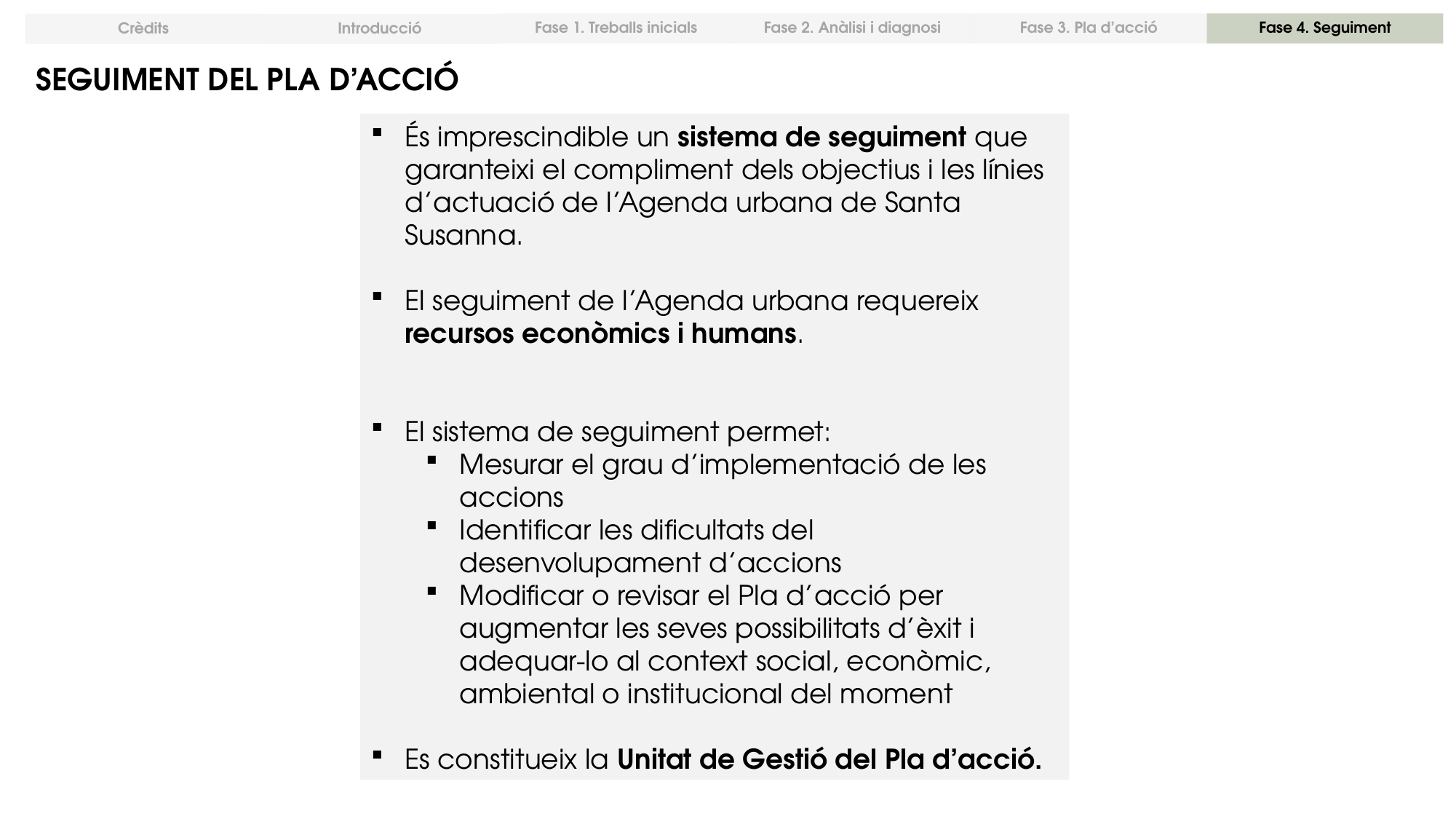

Fase 1. Treballs inicials
Fase 2. Anàlisi i diagnosi
Fase 3. Pla d’acció
Fase 4. Seguiment
Crèdits
Introducció
SEGUIMENT DEL PLA D’ACCIÓ
És imprescindible un sistema de seguiment que garanteixi el compliment dels objectius i les línies d’actuació de l’Agenda urbana de Santa Susanna.

El seguiment de l’Agenda urbana requereix recursos econòmics i humans.

El sistema de seguiment permet:
Mesurar el grau d’implementació de les accions
Identificar les dificultats del desenvolupament d’accions
Modificar o revisar el Pla d’acció per augmentar les seves possibilitats d’èxit i adequar-lo al context social, econòmic, ambiental o institucional del moment

Es constitueix la Unitat de Gestió del Pla d’acció.